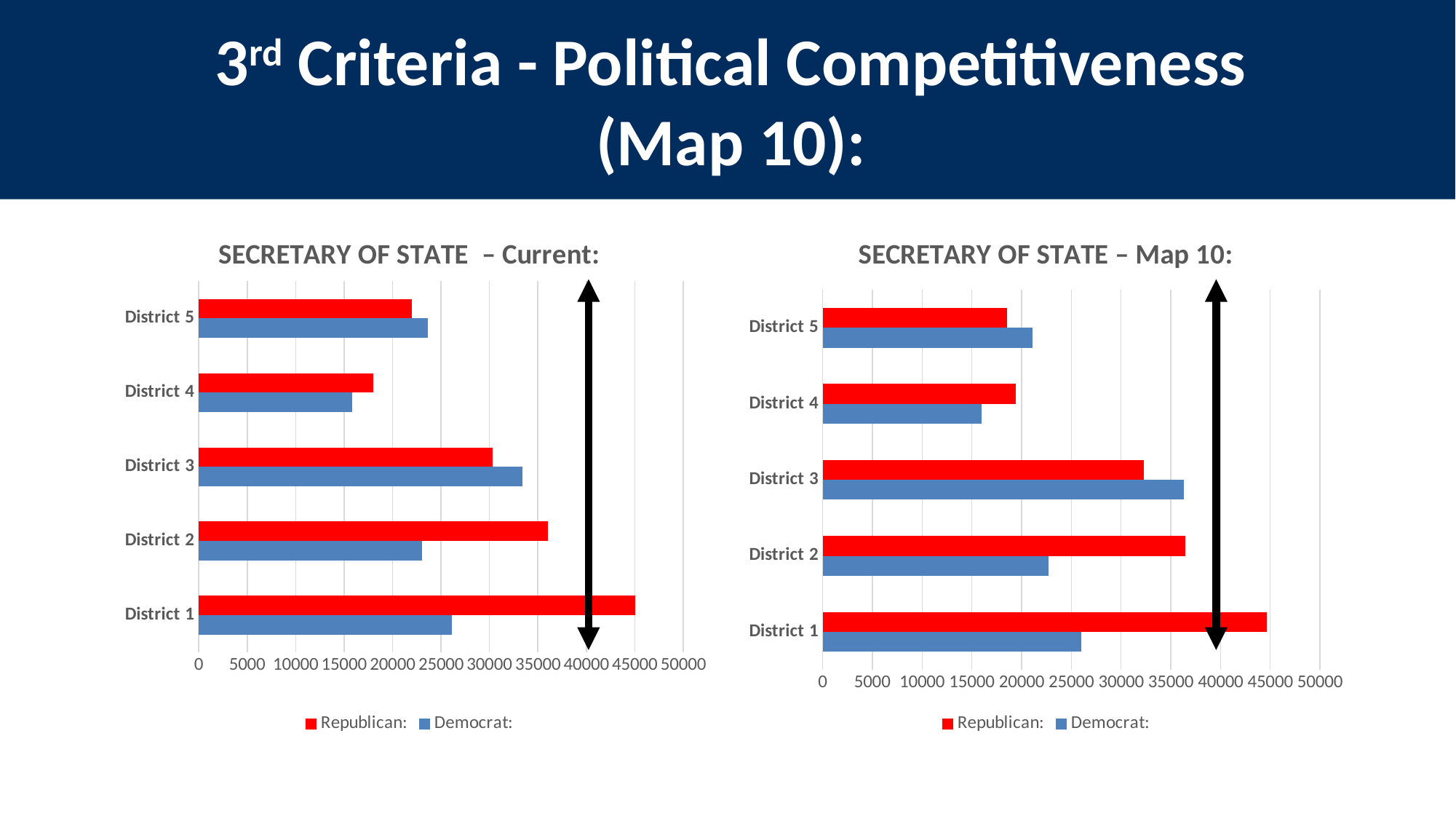

3rd Criteria - Political Competitiveness
(Map 10):

### Chart: SECRETARY OF STATE  – Current:

| Category | Democrat: | Republican: |
|---|---|---|
| District 1 | 26151.0 | 45024.0 |
| District 2 | 23007.0 | 35995.0 |
| District 3 | 33429.0 | 30338.0 |
| District 4 | 15796.0 | 17976.0 |
| District 5 | 23608.0 | 22012.0 |

### Chart: SECRETARY OF STATE – Map 10:

| Category | Democrat: | Republican: |
|---|---|---|
| District 1 | 26007.0 | 44657.0 |
| District 2 | 22672.0 | 36484.0 |
| District 3 | 36293.0 | 32280.0 |
| District 4 | 15937.0 | 19389.0 |
| District 5 | 21082.0 | 18535.0 |